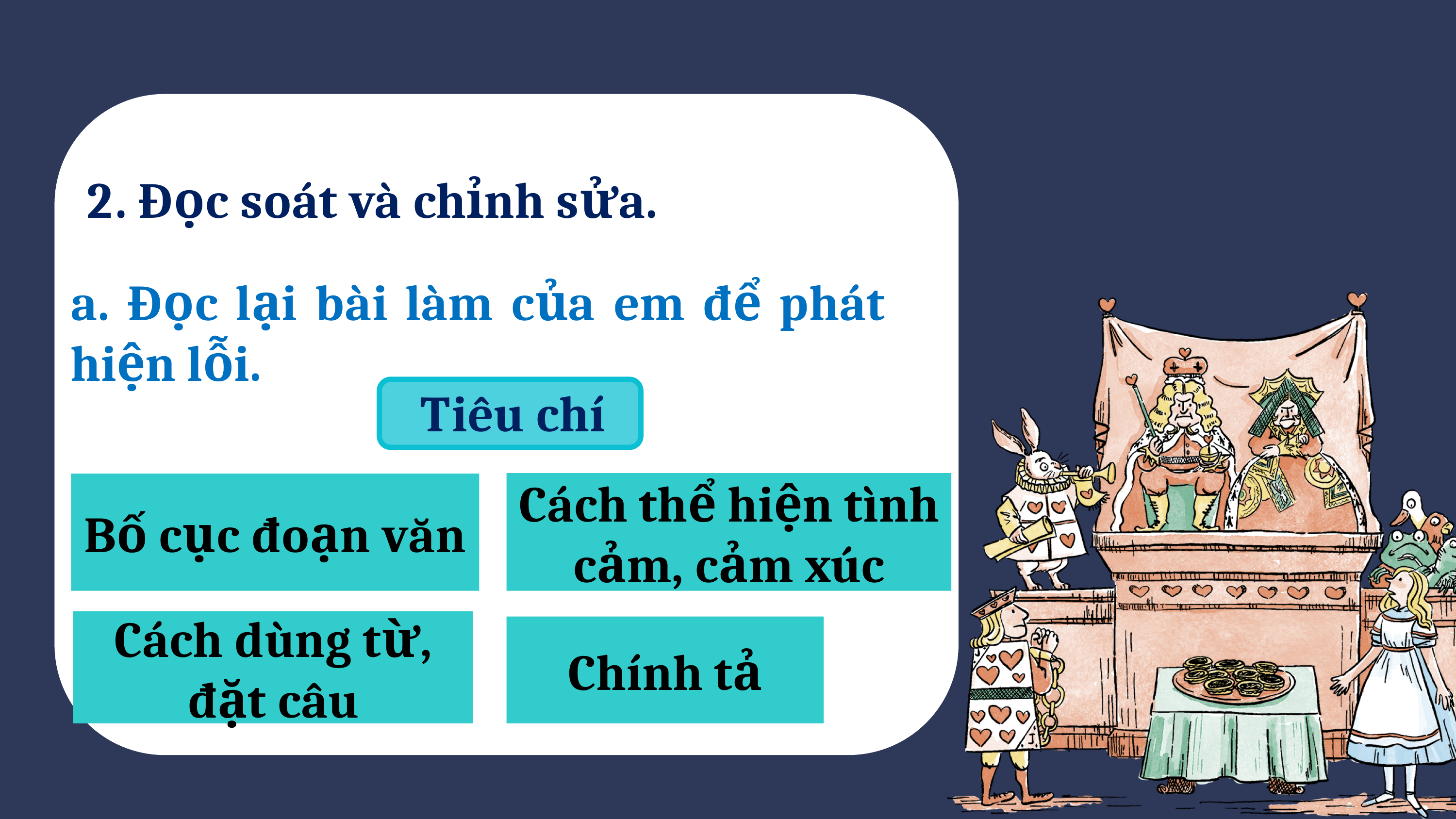

2. Đọc soát và chỉnh sửa.
a. Đọc lại bài làm của em để phát hiện lỗi.

Tiêu chí

Cách thể hiện tình cảm, cảm xúc
Bố cục đoạn văn
Cách dùng từ, đặt câu
Chính tả